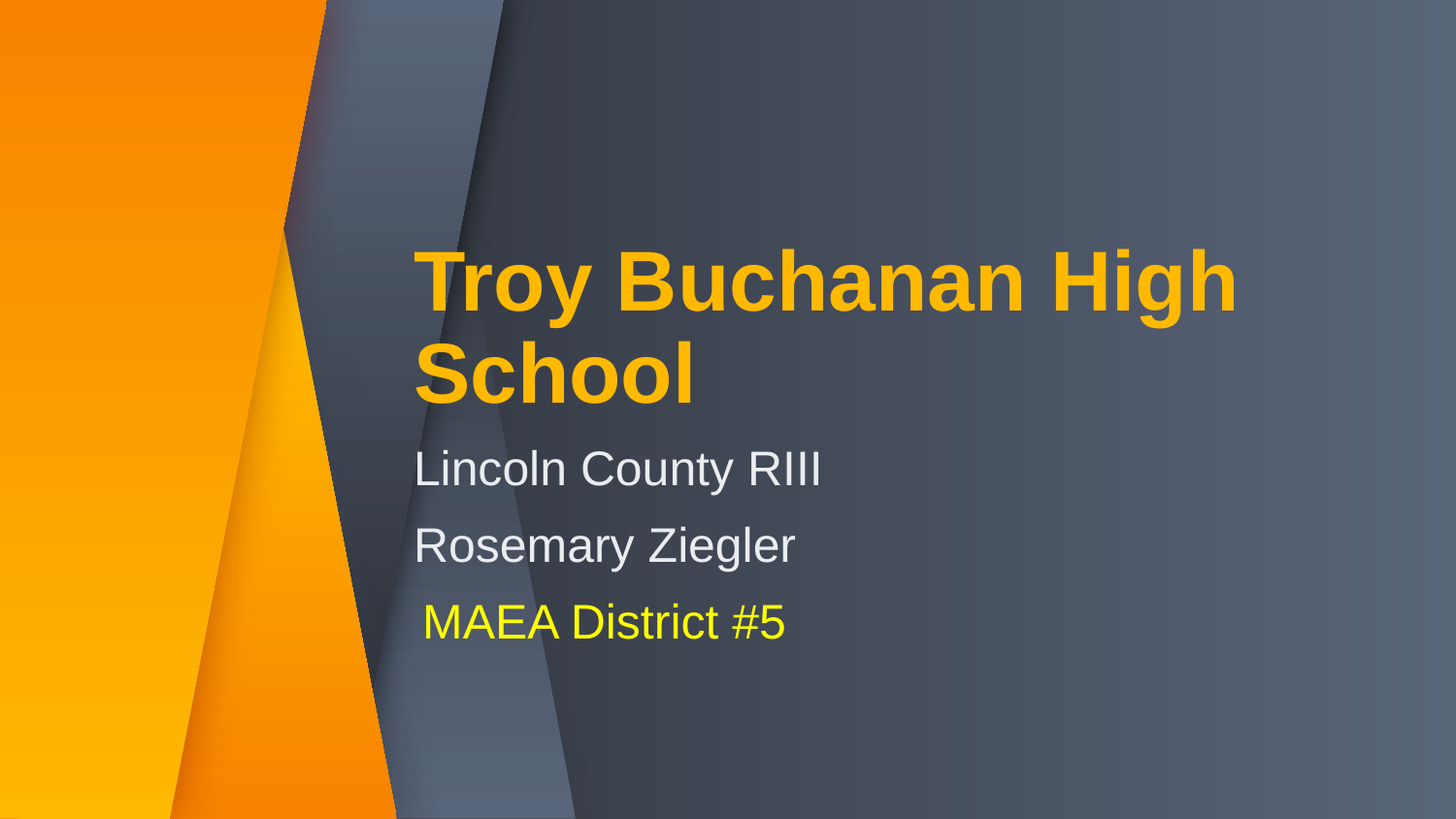

# Troy Buchanan High School
Lincoln County RIII
Rosemary Ziegler
MAEA District #5